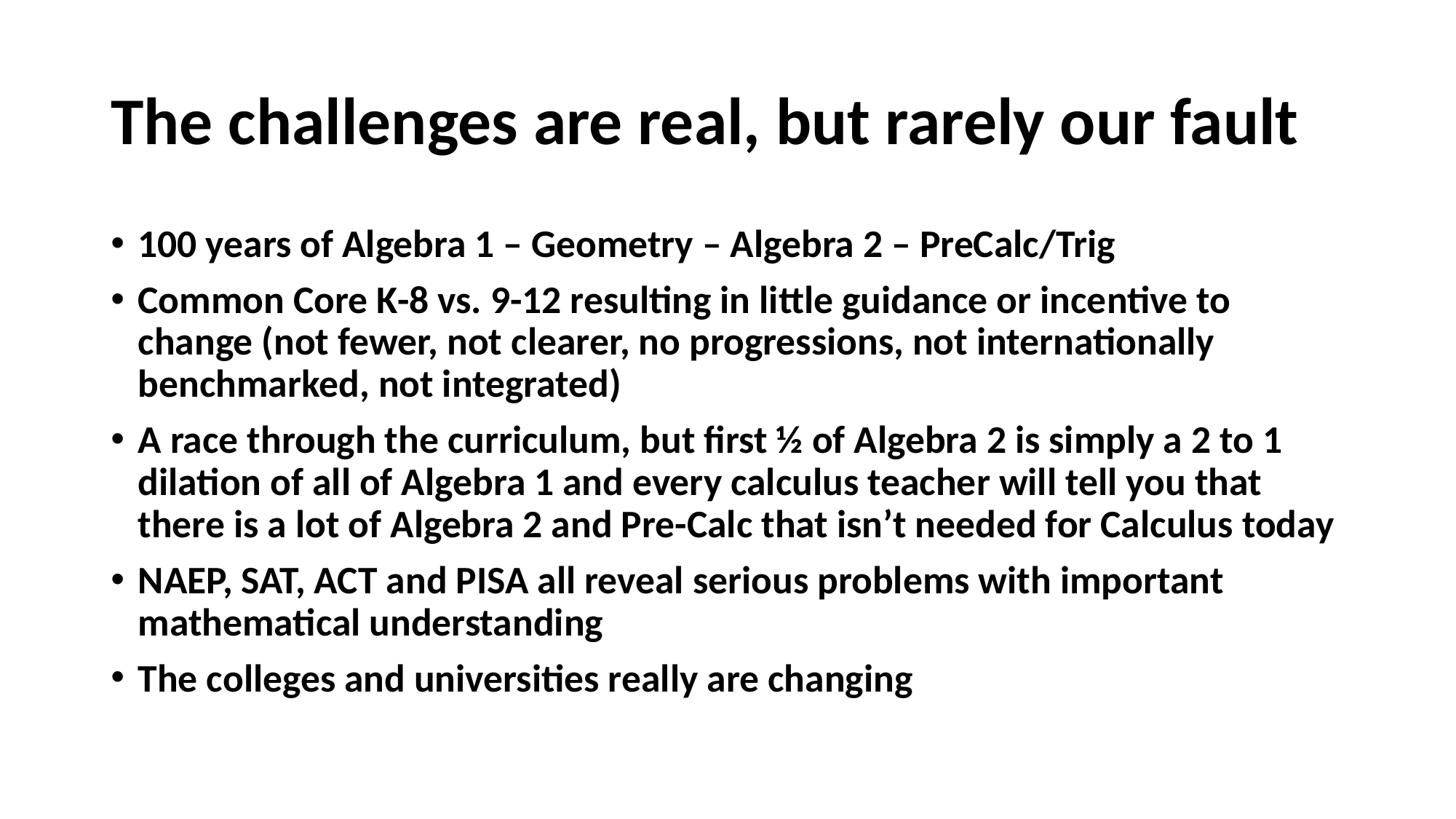

# The challenges are real, but rarely our fault
100 years of Algebra 1 – Geometry – Algebra 2 – PreCalc/Trig
Common Core K-8 vs. 9-12 resulting in little guidance or incentive to change (not fewer, not clearer, no progressions, not internationally benchmarked, not integrated)
A race through the curriculum, but first ½ of Algebra 2 is simply a 2 to 1 dilation of all of Algebra 1 and every calculus teacher will tell you that there is a lot of Algebra 2 and Pre-Calc that isn’t needed for Calculus today
NAEP, SAT, ACT and PISA all reveal serious problems with important mathematical understanding
The colleges and universities really are changing